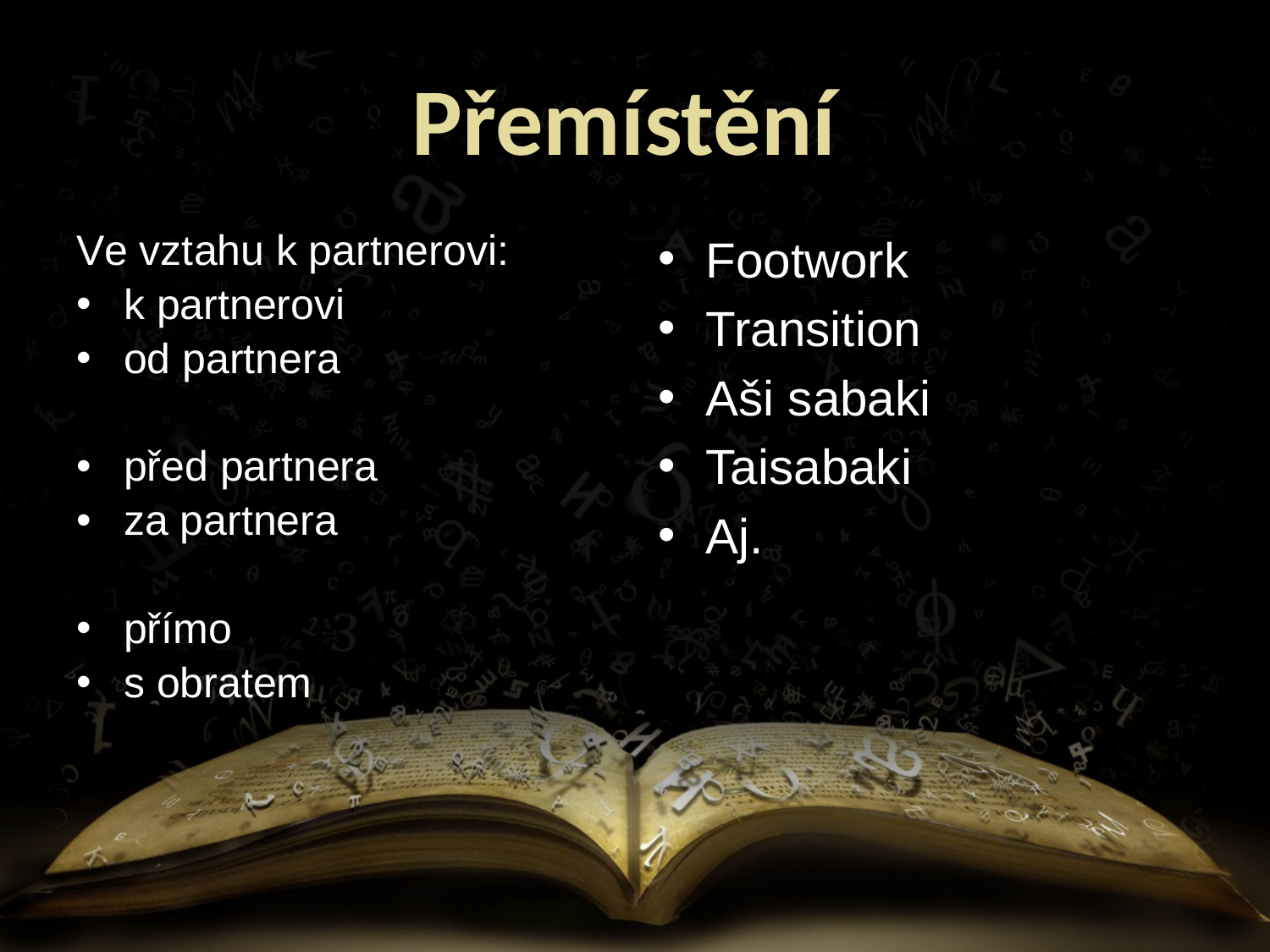

# Přemístění
Ve vztahu k partnerovi:
k partnerovi
od partnera

před partnera
za partnera

přímo
s obratem

Footwork
Transition
Aši sabaki
Taisabaki
Aj.